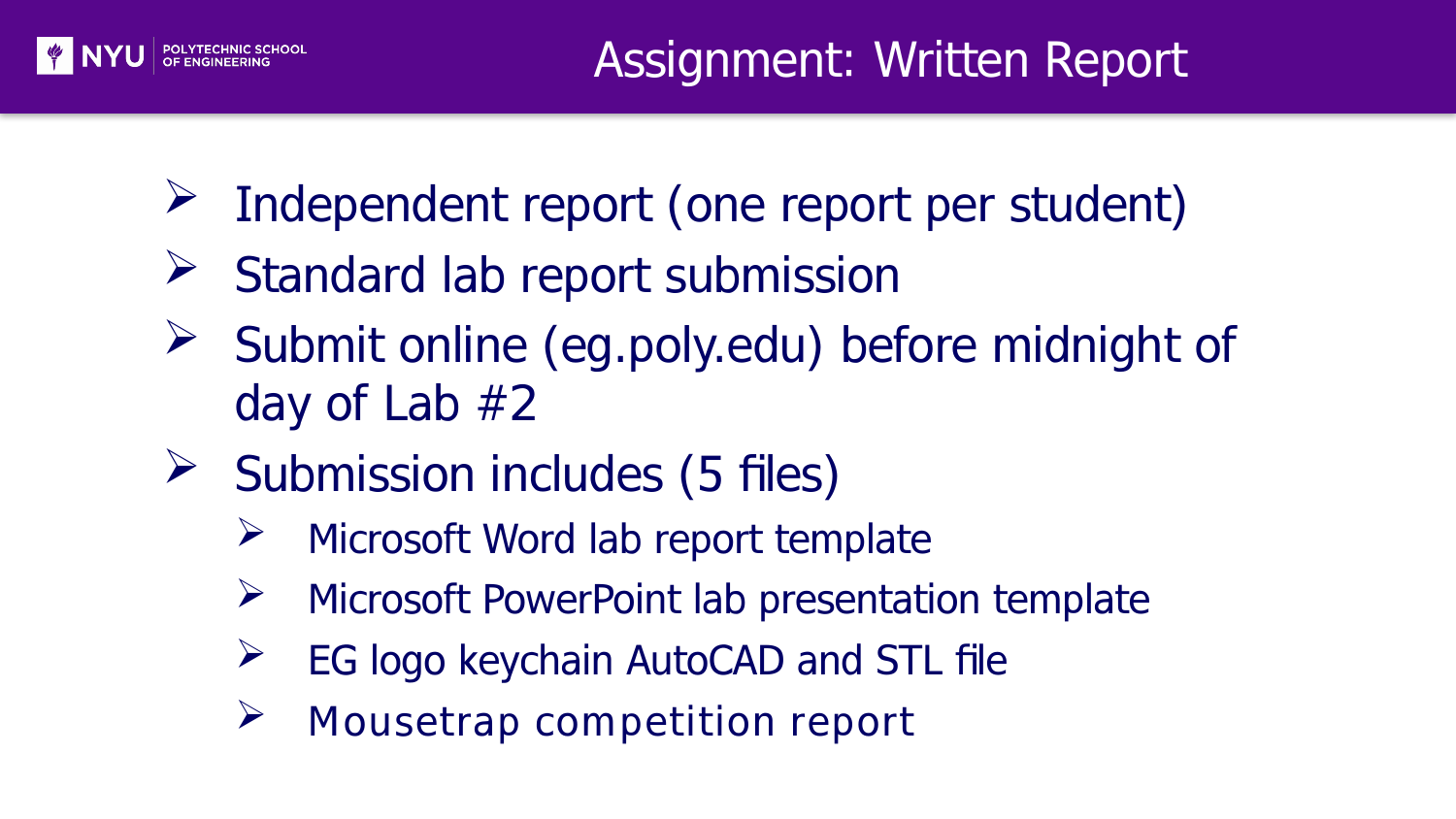

Assignment: Written Report
Independent report (one report per student)
Standard lab report submission
Submit online (eg.poly.edu) before midnight of day of Lab #2
Submission includes (5 files)
Microsoft Word lab report template
Microsoft PowerPoint lab presentation template
EG logo keychain AutoCAD and STL file
Mousetrap competition report